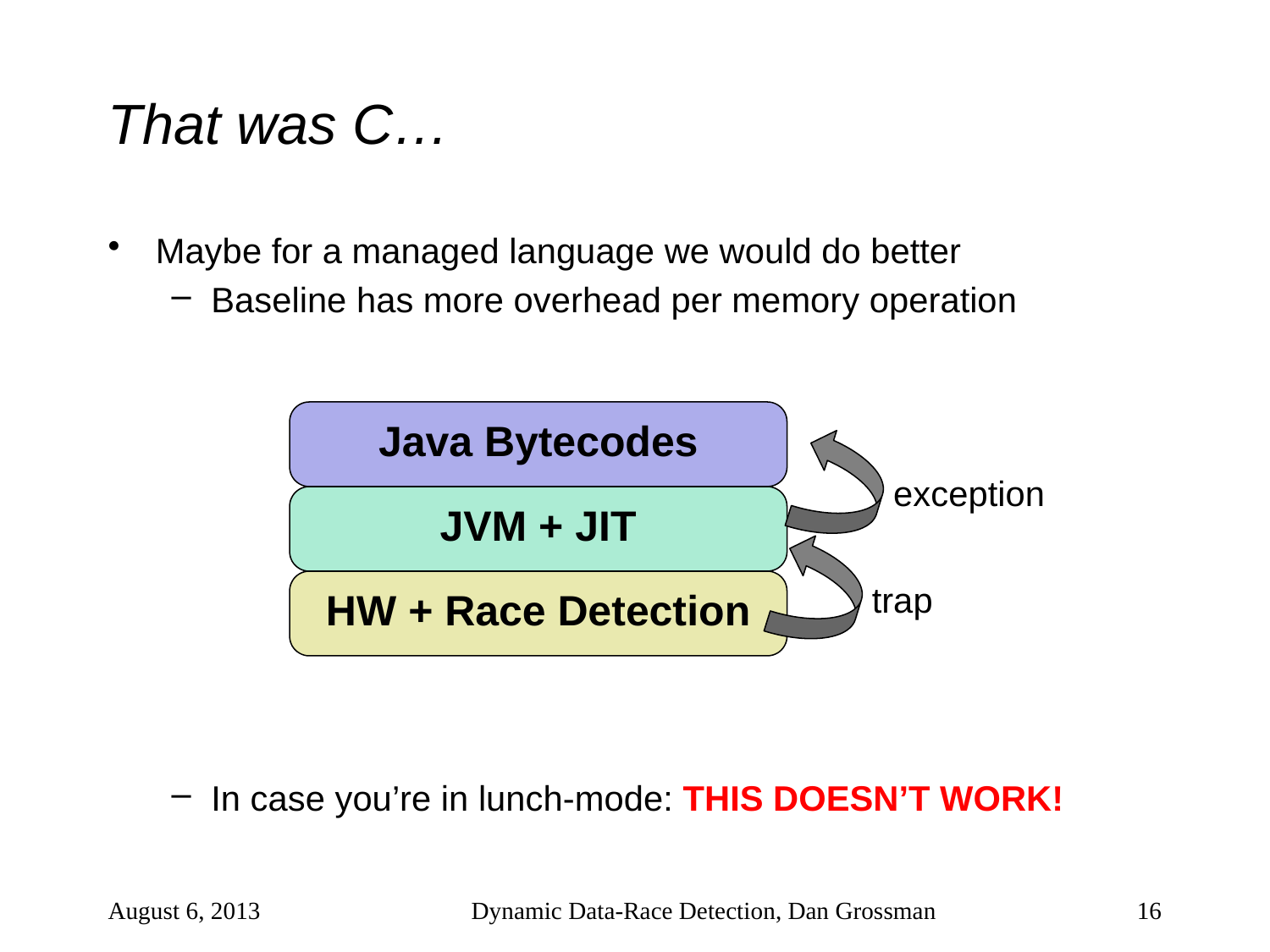

# That was C…
Maybe for a managed language we would do better
Baseline has more overhead per memory operation

In case you’re in lunch-mode: THIS DOESN’T WORK!
Java Bytecodes

exception
JVM + JIT

HW + Race Detection
trap
August 6, 2013
Dynamic Data-Race Detection, Dan Grossman
16